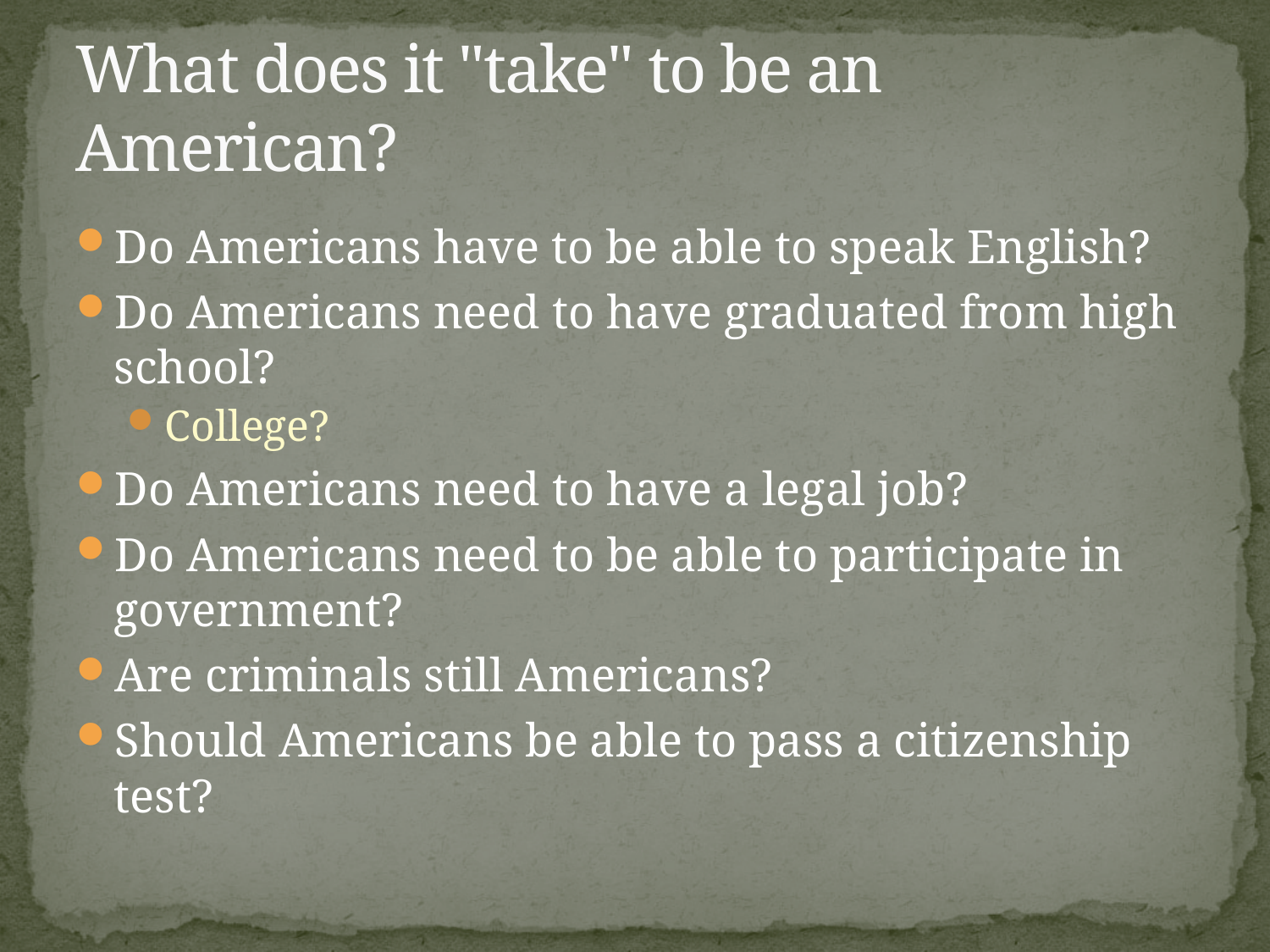

# What does it "take" to be an American?
Do Americans have to be able to speak English?
Do Americans need to have graduated from high school?
College?
Do Americans need to have a legal job?
Do Americans need to be able to participate in government?
Are criminals still Americans?
Should Americans be able to pass a citizenship test?